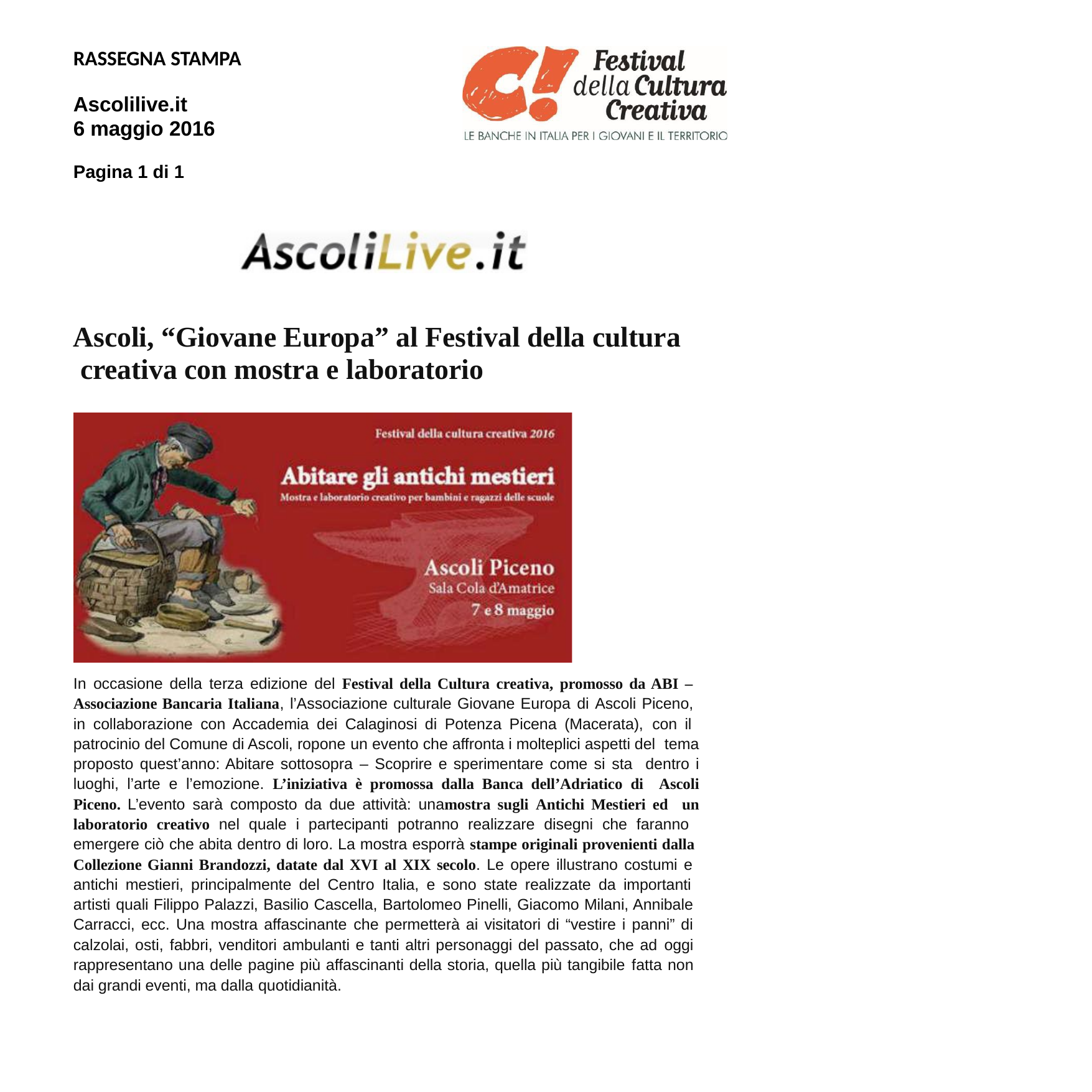

RASSEGNA STAMPA

Ascolilive.it
6 maggio 2016
Pagina 1 di 1

Ascoli, “Giovane Europa” al Festival della cultura  creativa con mostra e laboratorio

In occasione della terza edizione del Festival della Cultura creativa, promosso da ABI –  Associazione Bancaria Italiana, l’Associazione culturale Giovane Europa di Ascoli Piceno,  in collaborazione con Accademia dei Calaginosi di Potenza Picena (Macerata), con il  patrocinio del Comune di Ascoli, ropone un evento che affronta i molteplici aspetti del  tema proposto quest’anno: Abitare sottosopra – Scoprire e sperimentare come si sta  dentro i luoghi, l’arte e l’emozione. L’iniziativa è promossa dalla Banca dell’Adriatico di  Ascoli Piceno. L’evento sarà composto da due attività: unamostra sugli Antichi Mestieri ed  un laboratorio creativo nel quale i partecipanti potranno realizzare disegni che faranno  emergere ciò che abita dentro di loro. La mostra esporrà stampe originali provenienti dalla  Collezione Gianni Brandozzi, datate dal XVI al XIX secolo. Le opere illustrano costumi e  antichi mestieri, principalmente del Centro Italia, e sono state realizzate da importanti  artisti quali Filippo Palazzi, Basilio Cascella, Bartolomeo Pinelli, Giacomo Milani, Annibale  Carracci, ecc. Una mostra affascinante che permetterà ai visitatori di “vestire i panni” di  calzolai, osti, fabbri, venditori ambulanti e tanti altri personaggi del passato, che ad oggi  rappresentano una delle pagine più affascinanti della storia, quella più tangibile fatta non  dai grandi eventi, ma dalla quotidianità.